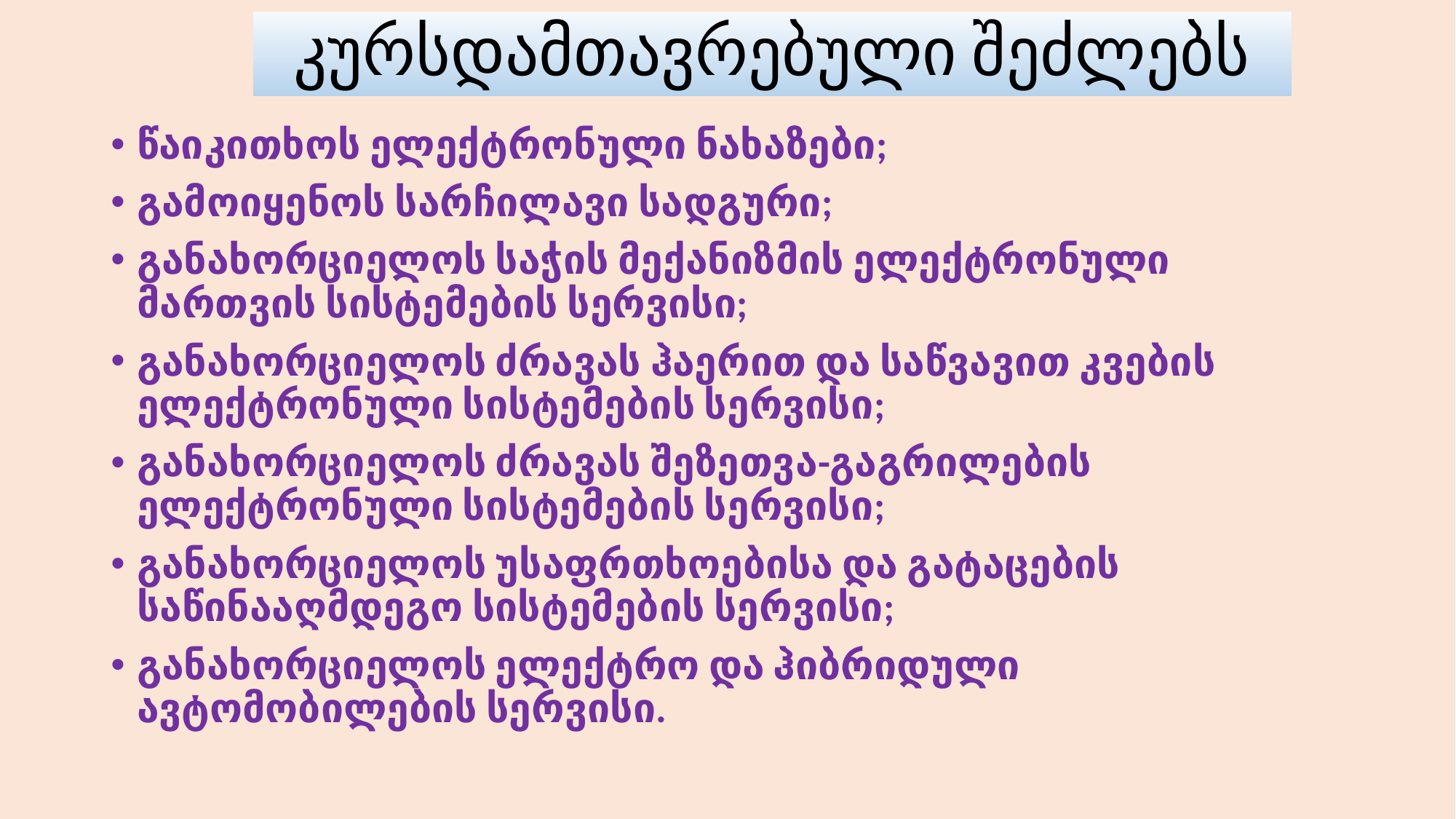

# კურსდამთავრებული შეძლებს
წაიკითხოს ელექტრონული ნახაზები;
გამოიყენოს სარჩილავი სადგური;
განახორციელოს საჭის მექანიზმის ელექტრონული მართვის სისტემების სერვისი;
განახორციელოს ძრავას ჰაერით და საწვავით კვების ელექტრონული სისტემების სერვისი;
განახორციელოს ძრავას შეზეთვა-გაგრილების ელექტრონული სისტემების სერვისი;
განახორციელოს უსაფრთხოებისა და გატაცების საწინააღმდეგო სისტემების სერვისი;
განახორციელოს ელექტრო და ჰიბრიდული ავტომობილების სერვისი.